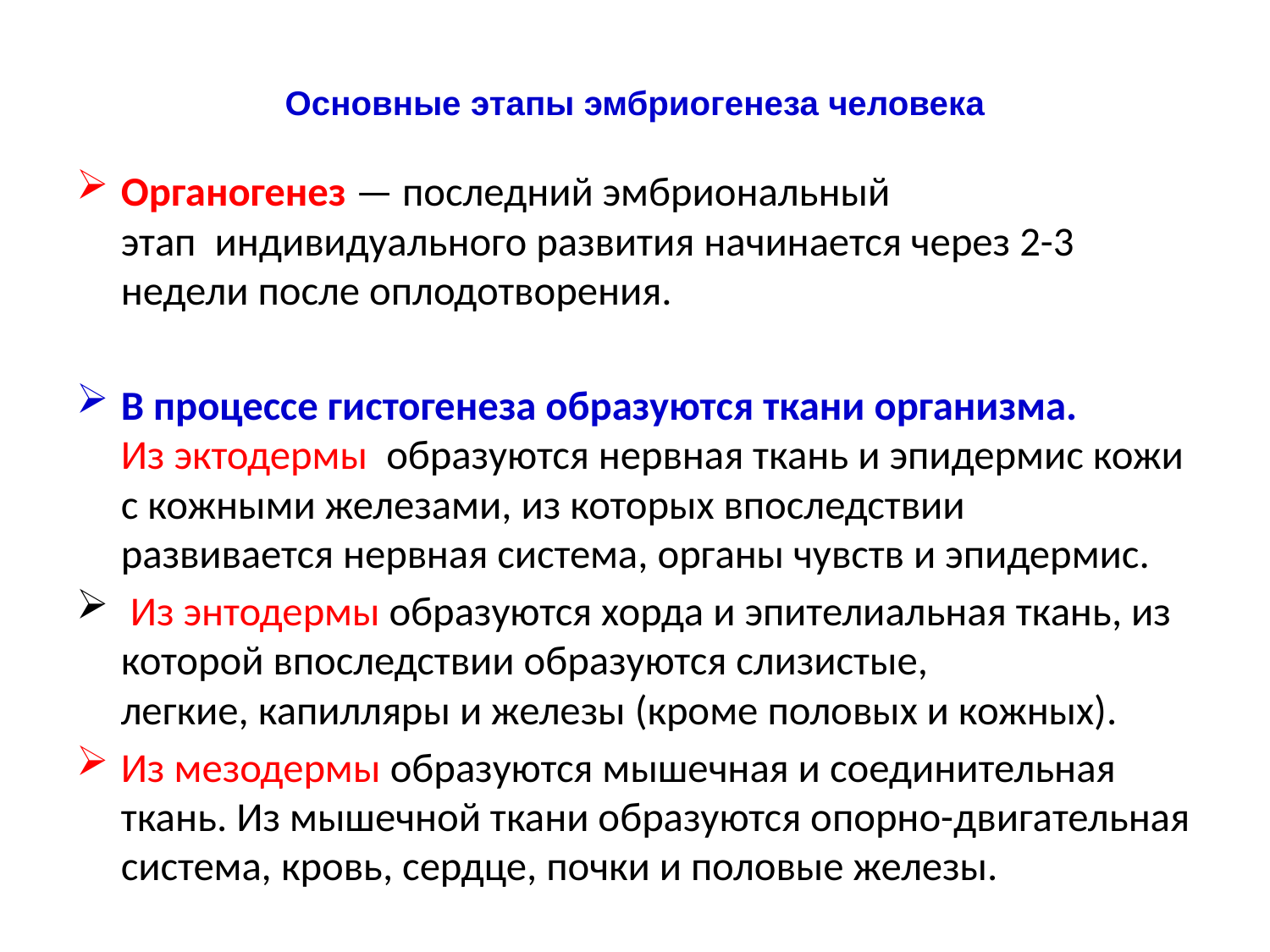

# Основные этапы эмбриогенеза человека
Органогенез — последний эмбриональный этап  индивидуального развития начинается через 2-3 недели после оплодотворения.

В процессе гистогенеза образуются ткани организма. Из эктодермы  образуются нервная ткань и эпидермис кожи с кожными железами, из которых впоследствии развивается нервная система, органы чувств и эпидермис.
 Из энтодермы образуются хорда и эпителиальная ткань, из которой впоследствии образуются слизистые, легкие, капилляры и железы (кроме половых и кожных).
Из мезодермы образуются мышечная и соединительная ткань. Из мышечной ткани образуются опорно-двигательная система, кровь, сердце, почки и половые железы.